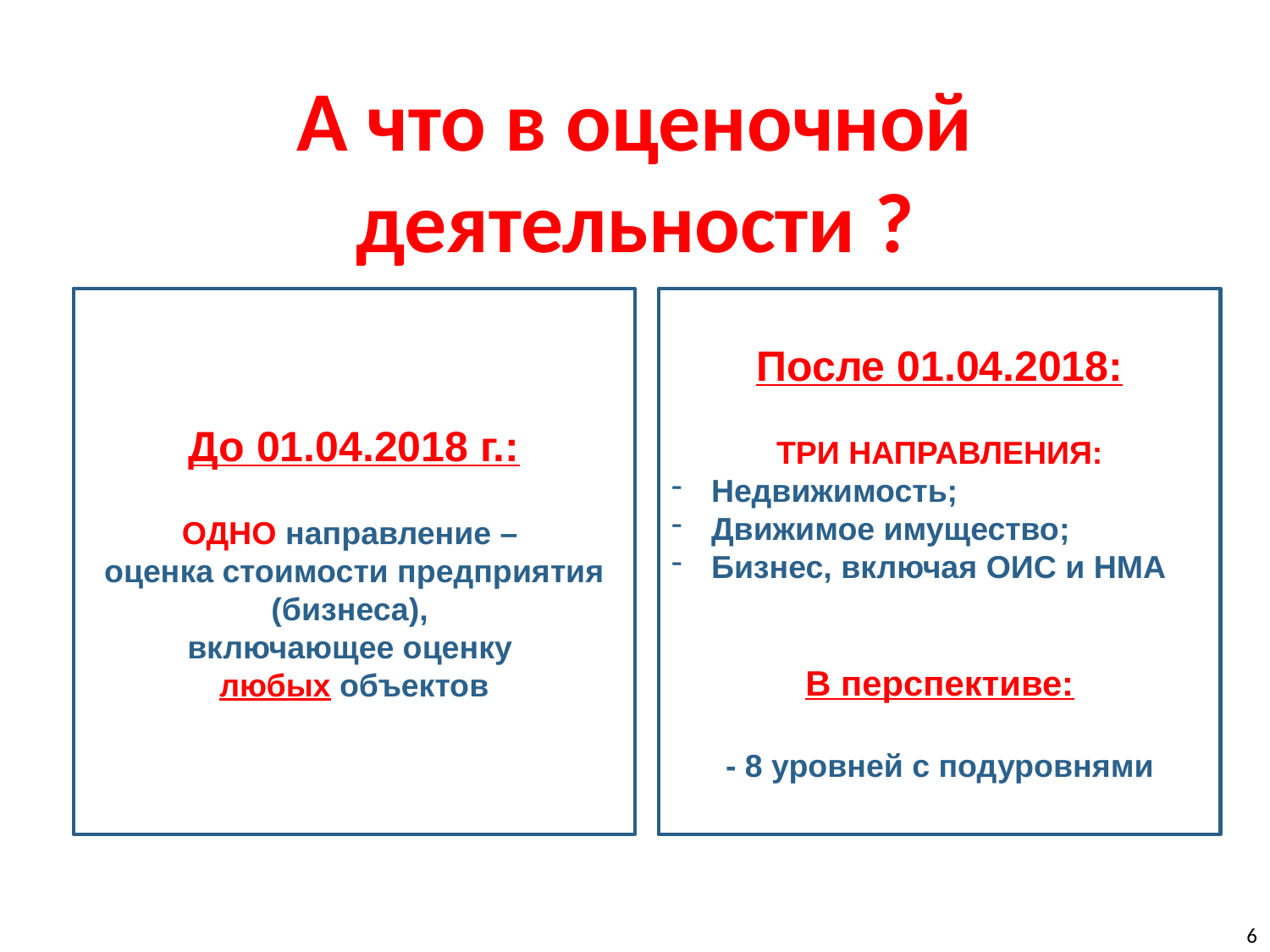

А что в оценочной деятельности ?
До 01.04.2018 г.:

ОДНО направление –
оценка стоимости предприятия (бизнеса),
включающее оценку
любых объектов
После 01.04.2018:

ТРИ НАПРАВЛЕНИЯ:
Недвижимость;
Движимое имущество;
Бизнес, включая ОИС и НМА

В перспективе:

- 8 уровней с подуровнями
6